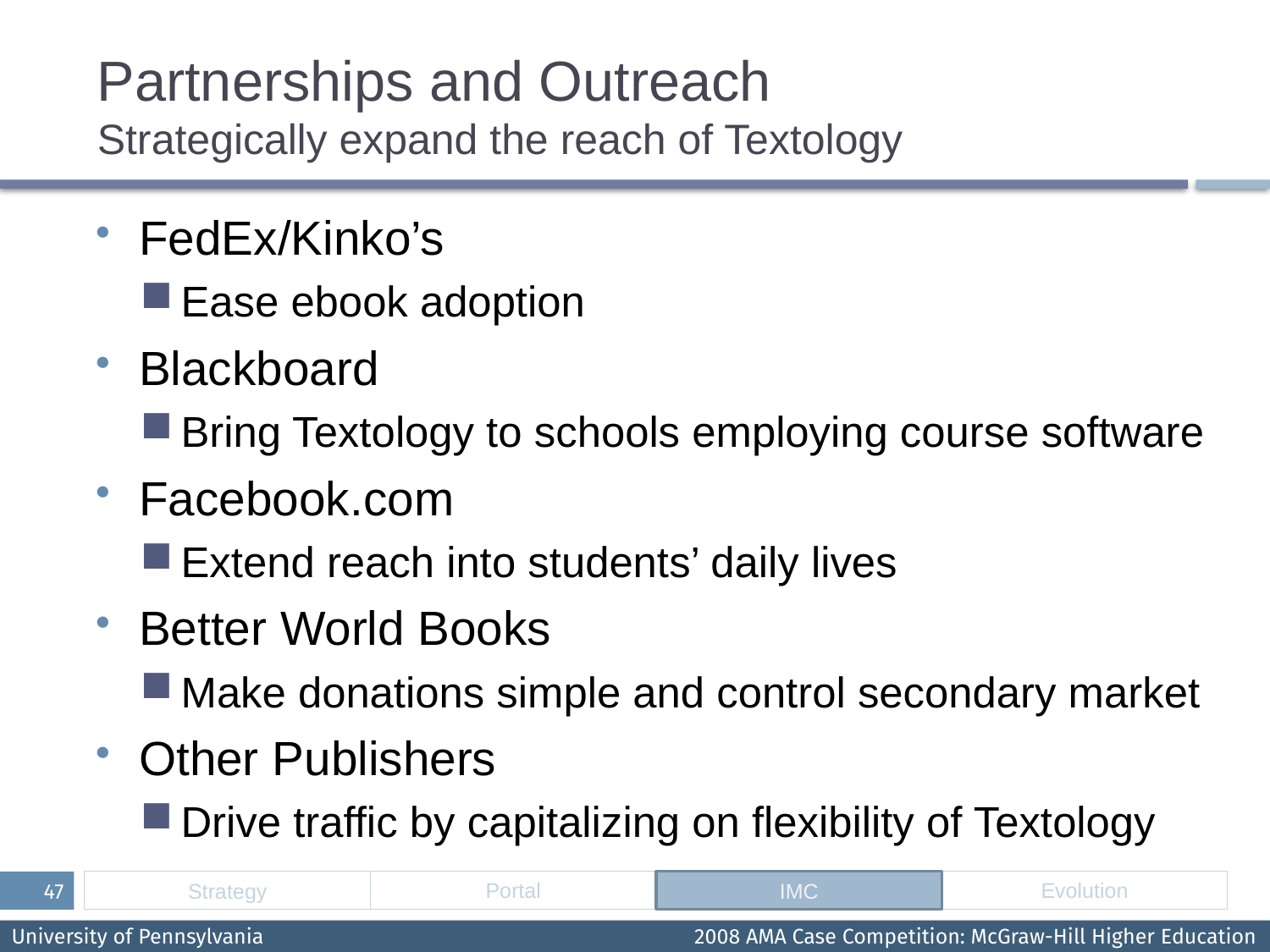

# Partnerships and Outreach Strategically expand the reach of Textology
FedEx/Kinko’s
Ease ebook adoption
Blackboard
Bring Textology to schools employing course software
Facebook.com
Extend reach into students’ daily lives
Better World Books
Make donations simple and control secondary market
Other Publishers
Drive traffic by capitalizing on flexibility of Textology